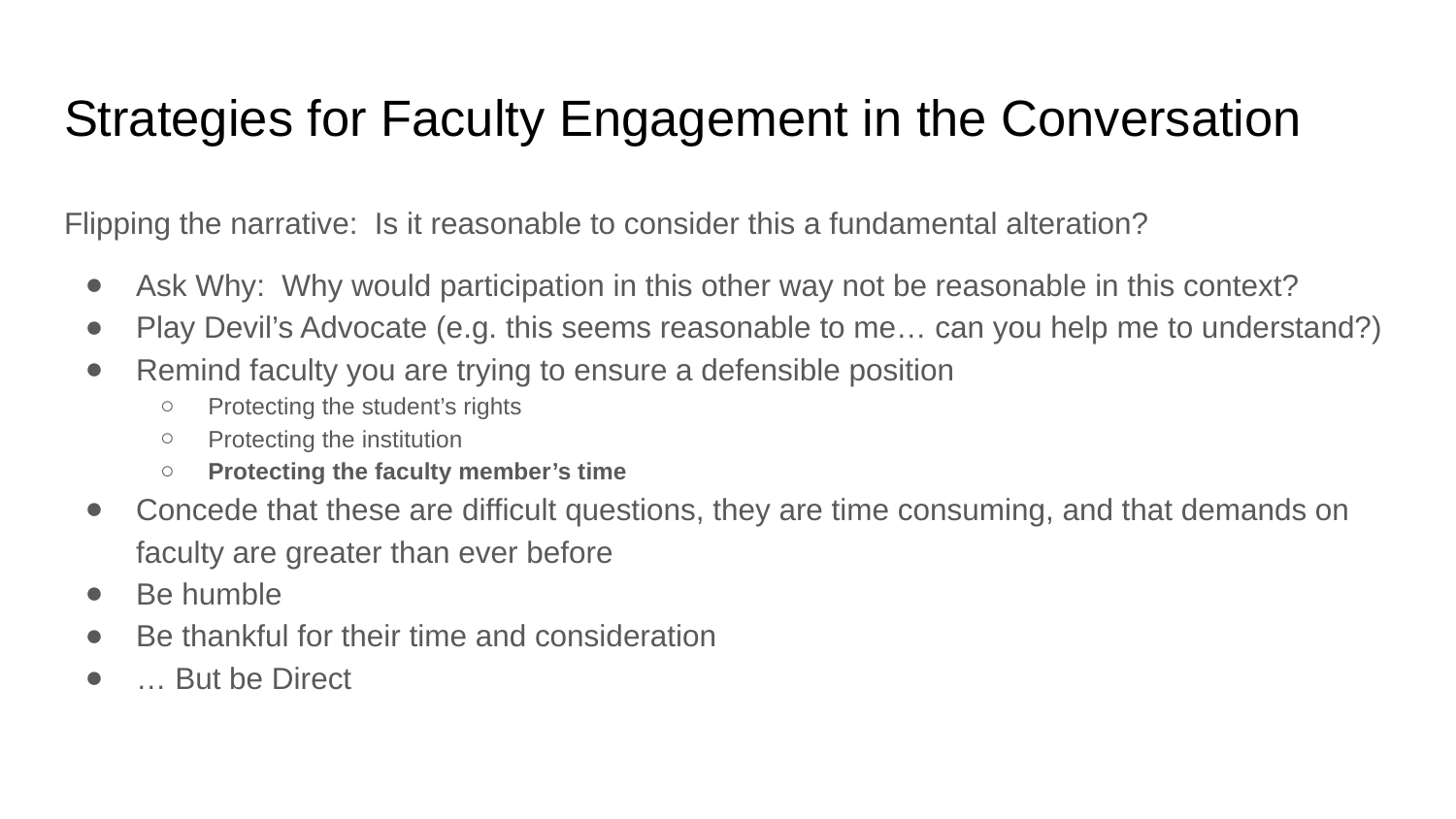

# Strategies for Faculty Engagement in the Conversation
Flipping the narrative:  Is it reasonable to consider this a fundamental alteration?
Ask Why:  Why would participation in this other way not be reasonable in this context?
Play Devil’s Advocate (e.g. this seems reasonable to me… can you help me to understand?)
Remind faculty you are trying to ensure a defensible position
Protecting the student’s rights
Protecting the institution
Protecting the faculty member’s time
Concede that these are difficult questions, they are time consuming, and that demands on faculty are greater than ever before
Be humble
Be thankful for their time and consideration
… But be Direct